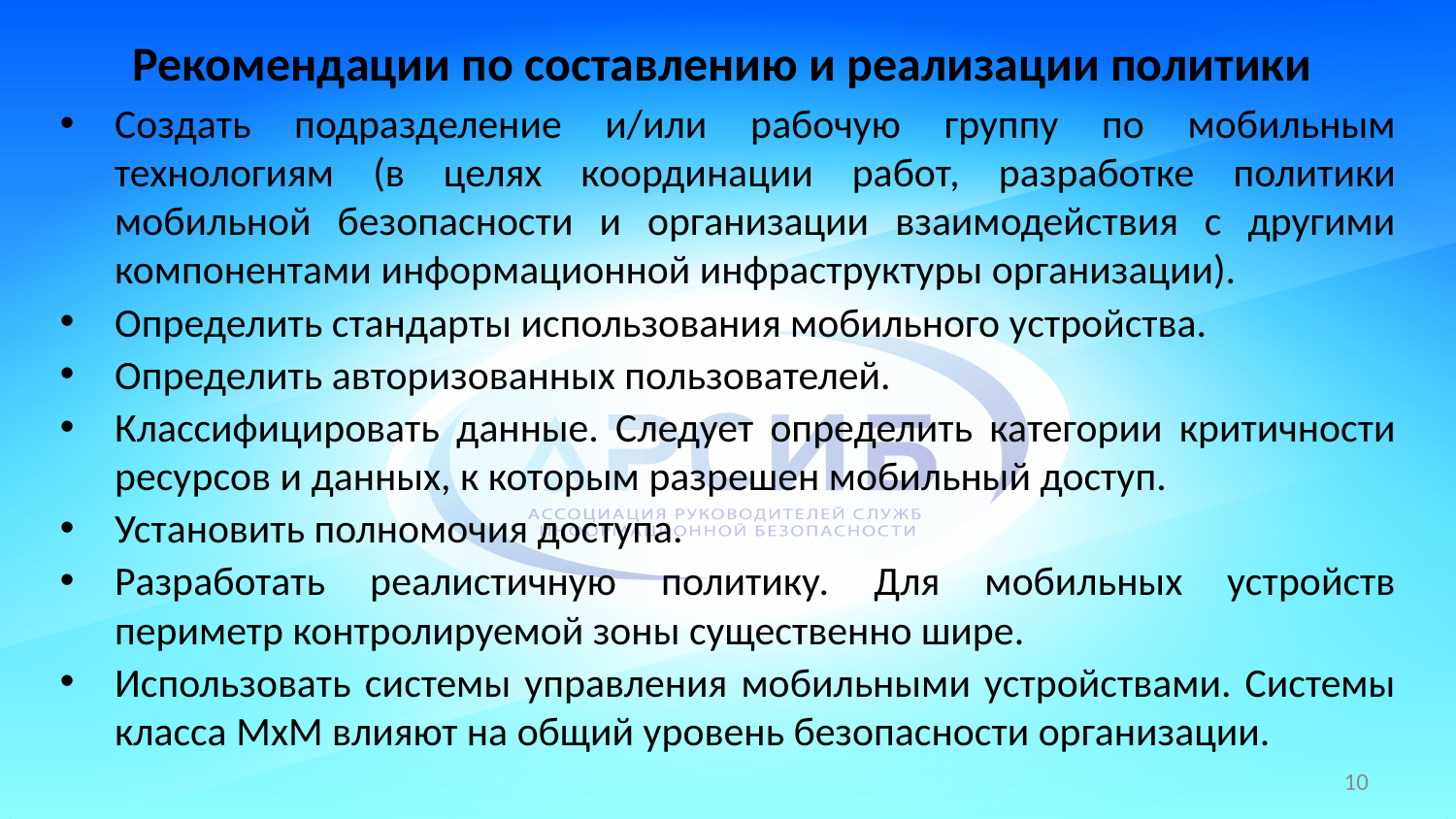

# Рекомендации по составлению и реализации политики
Создать подразделение и/или рабочую группу по мобильным технологиям (в целях координации работ, разработке политики мобильной безопасности и организации взаимодействия с другими компонентами информационной инфраструктуры организации).
Определить стандарты использования мобильного устройства.
Определить авторизованных пользователей.
Классифицировать данные. Следует определить категории критичности ресурсов и данных, к которым разрешен мобильный доступ.
Установить полномочия доступа.
Разработать реалистичную политику. Для мобильных устройств периметр контролируемой зоны существенно шире.
Использовать системы управления мобильными устройствами. Системы класса МхМ влияют на общий уровень безопасности организации.
10